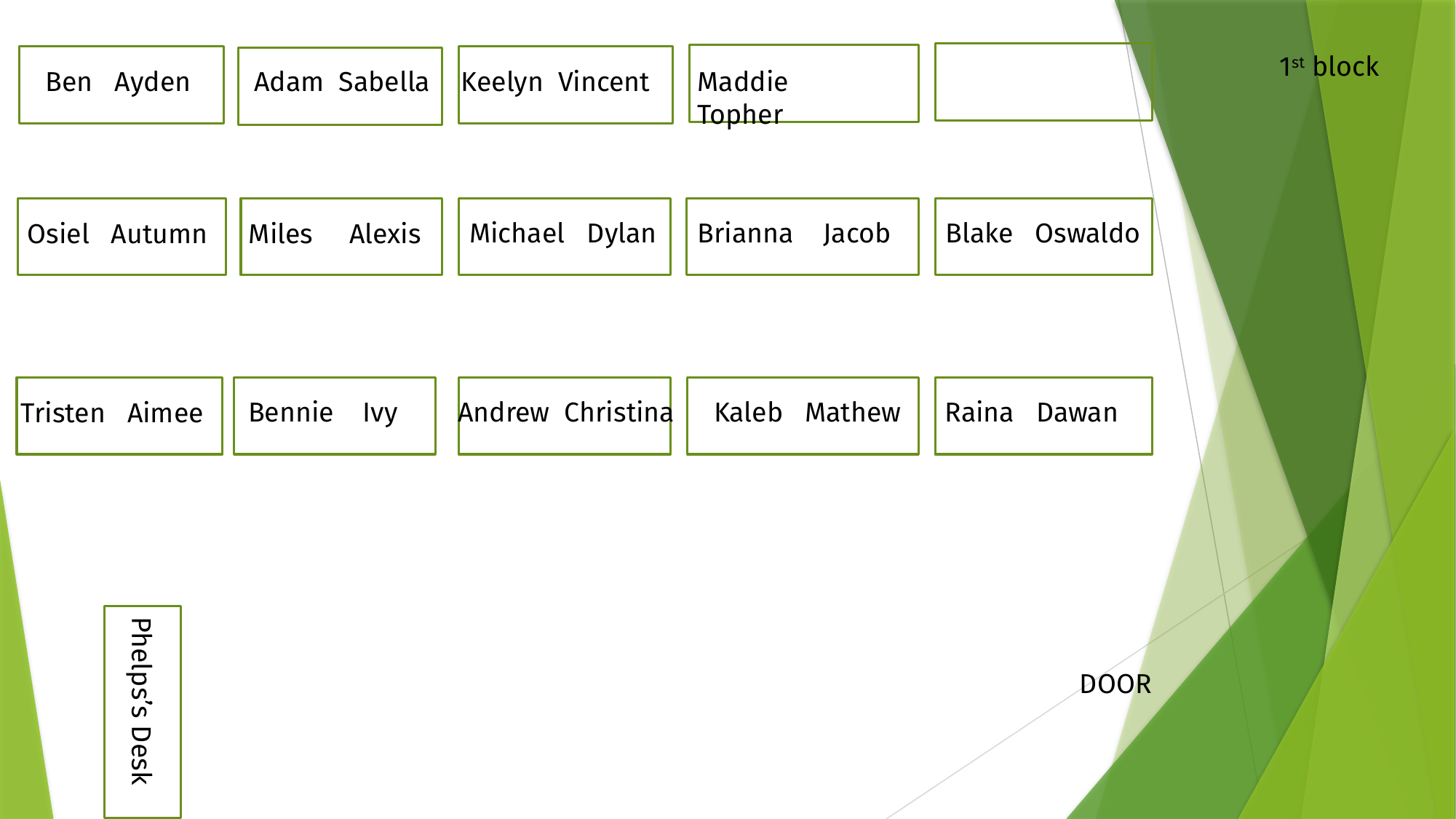

1st block

Ben   Ayden
Adam  Sabella
Keelyn  Vincent
Maddie     Topher

Michael   Dylan
Brianna    Jacob
Blake   Oswaldo
Osiel   Autumn
Miles     Alexis

Bennie    Ivy
Andrew  Christina
Kaleb   Mathew
Raina   Dawan
Tristen   Aimee
DOOR

Phelps’s Desk